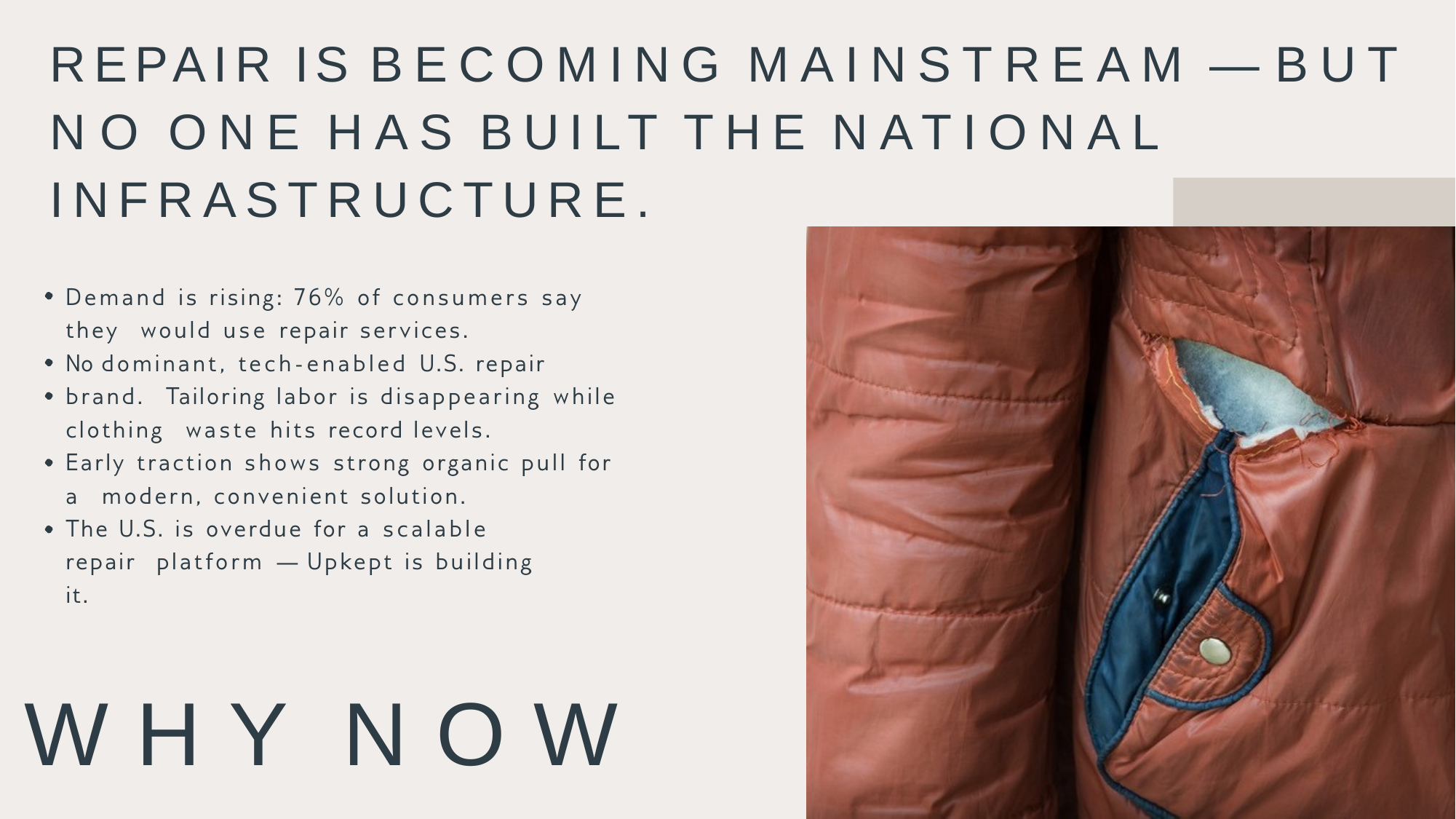

# REPAIR IS BECOMING MAINSTREAM — BUT
NO ONE HAS BUILT THE NATIONAL
INFRASTRUCTURE.

Demand is rising: 76% of consumers say they  would use repair services.
No dominant, tech-enabled U.S. repair brand.  Tailoring labor is disappearing while clothing  waste hits record levels.
Early traction shows strong organic pull for a  modern, convenient solution.
The U.S. is overdue for a scalable repair  platform — Upkept is building it.

WHY NOW